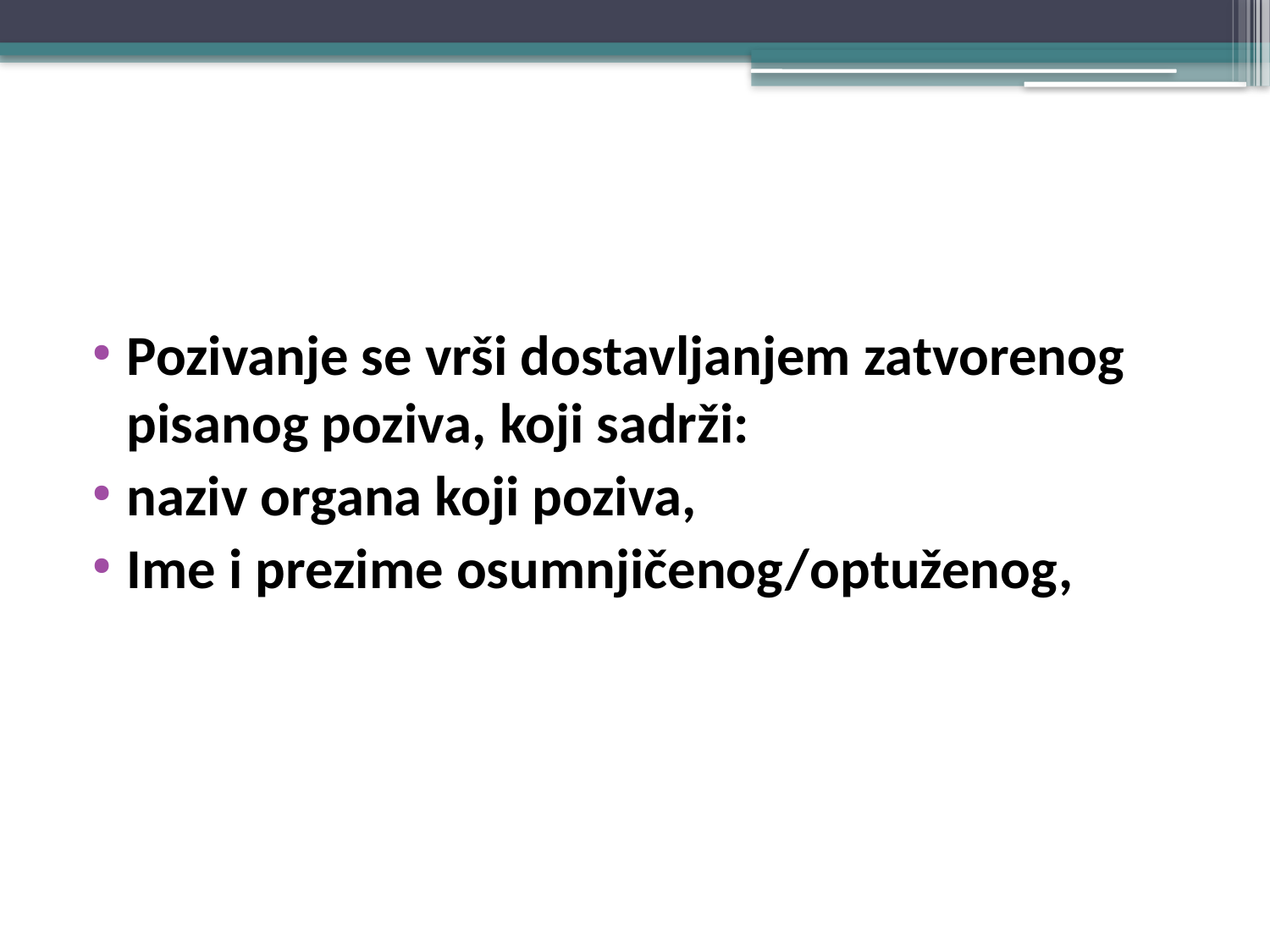

#
Pozivanje se vrši dostavljanjem zatvorenog pisanog poziva, koji sadrži:
naziv organa koji poziva,
Ime i prezime osumnjičenog/optuženog,